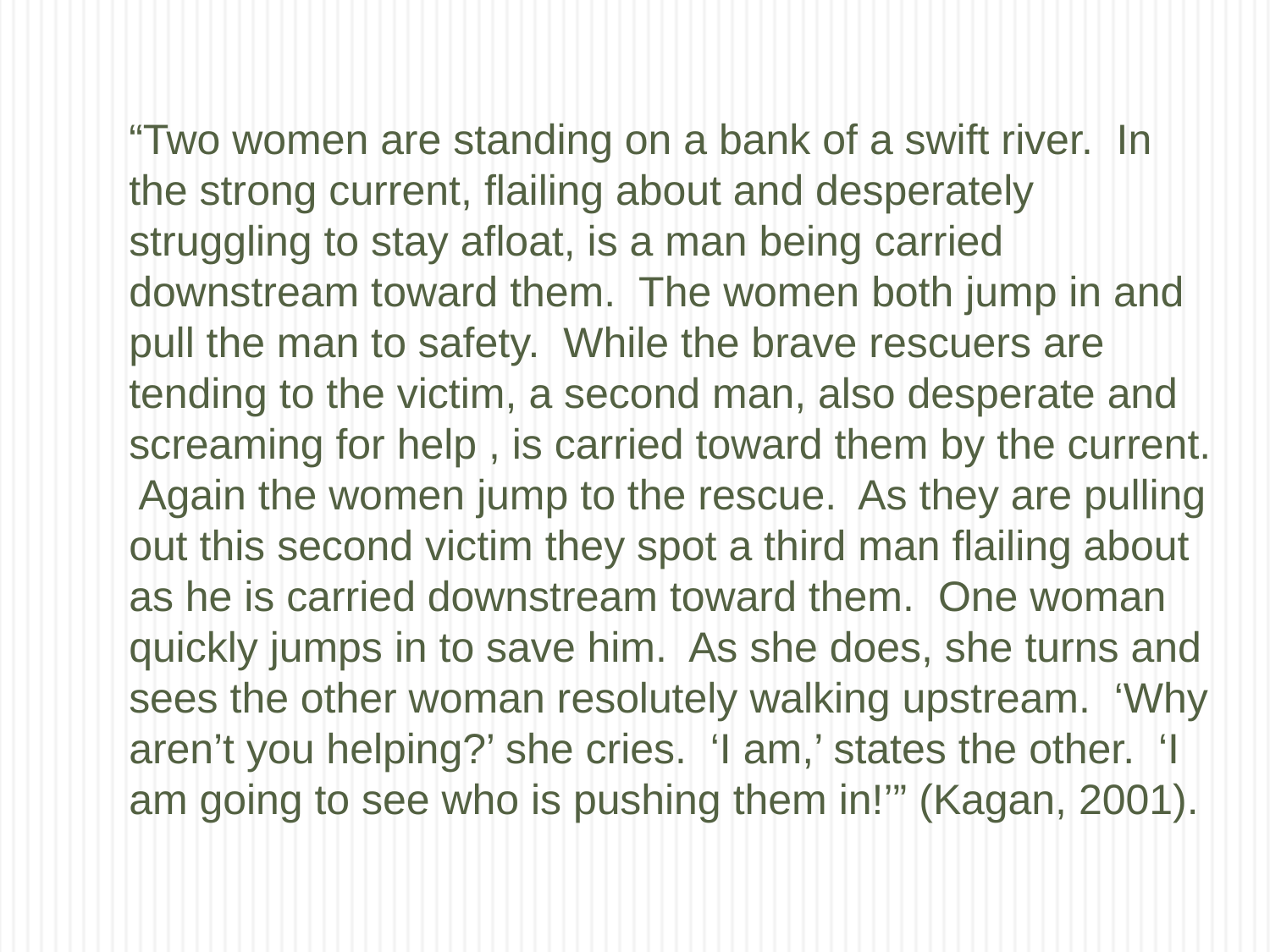

“Two women are standing on a bank of a swift river.  In the strong current, flailing about and desperately struggling to stay afloat, is a man being carried downstream toward them.  The women both jump in and pull the man to safety.  While the brave rescuers are tending to the victim, a second man, also desperate and screaming for help , is carried toward them by the current.  Again the women jump to the rescue.  As they are pulling out this second victim they spot a third man flailing about as he is carried downstream toward them.  One woman quickly jumps in to save him.  As she does, she turns and sees the other woman resolutely walking upstream.  ‘Why aren’t you helping?’ she cries.  ‘I am,’ states the other.  ‘I am going to see who is pushing them in!’” (Kagan, 2001).